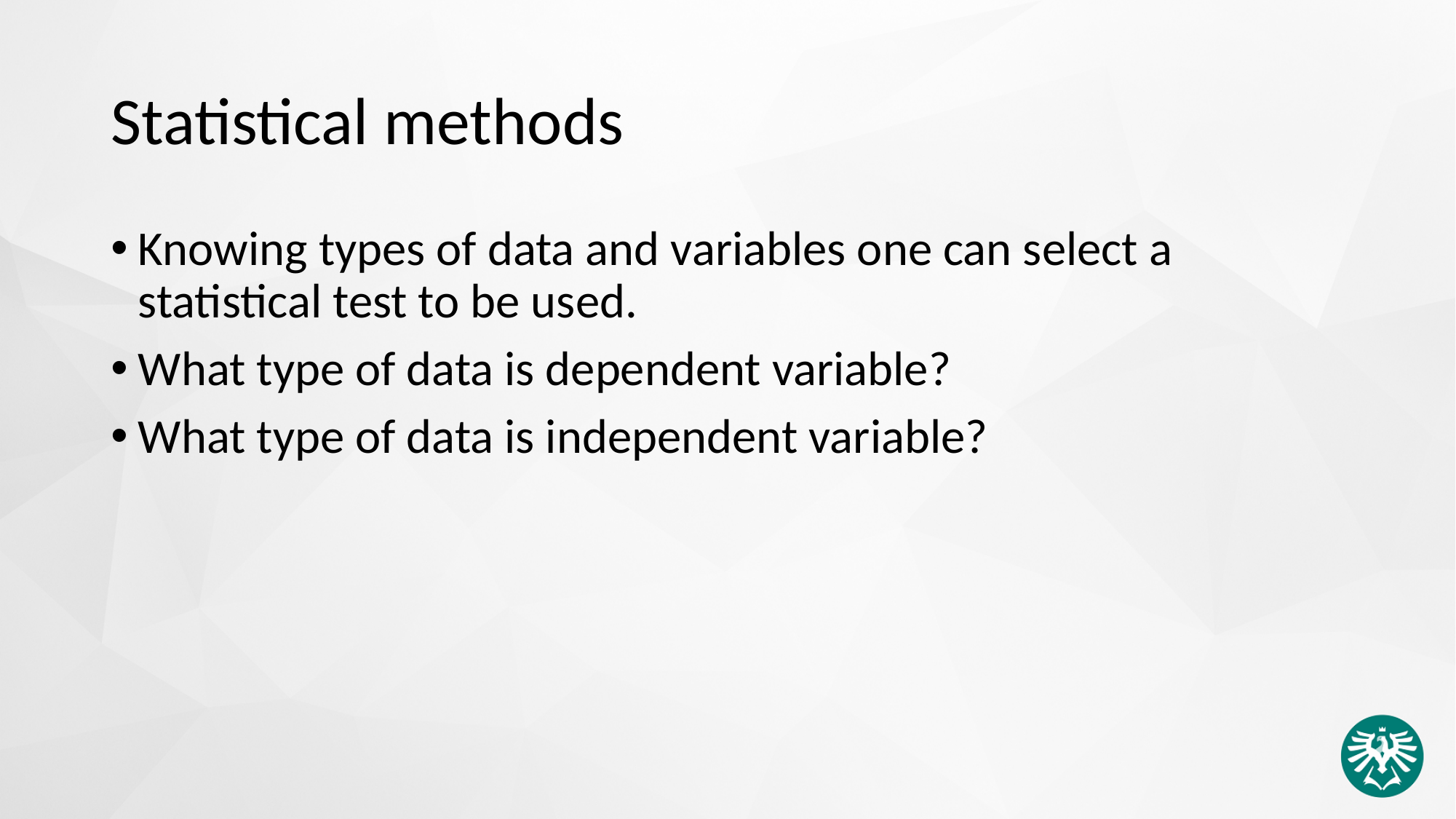

# Statistical methods
Knowing types of data and variables one can select a statistical test to be used.
What type of data is dependent variable?
What type of data is independent variable?